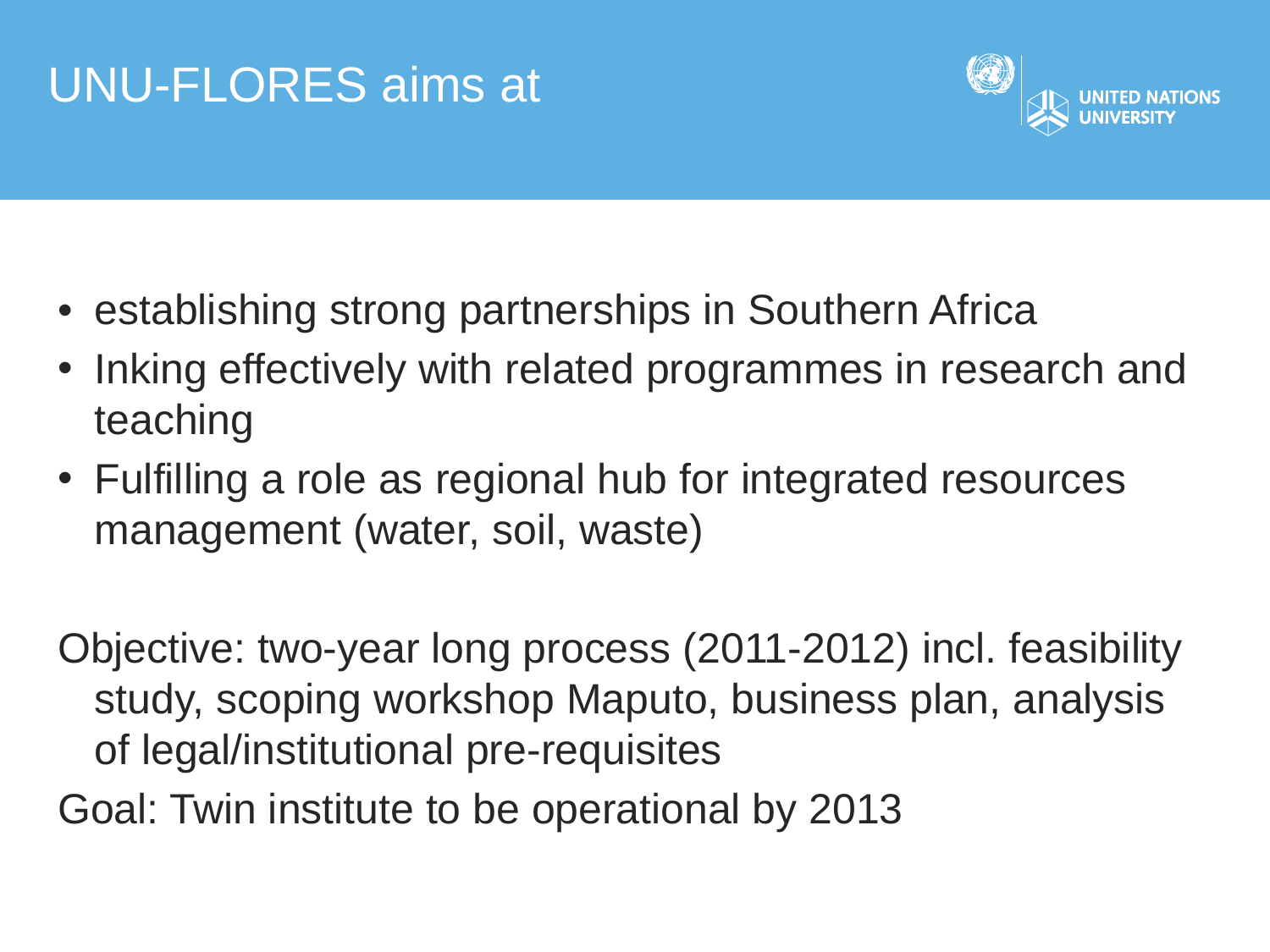

UNU-FLORES aims at
•	establishing strong partnerships in Southern Africa
Inking effectively with related programmes in research and teaching
Fulfilling a role as regional hub for integrated resources management (water, soil, waste)

Objective: two-year long process (2011-2012) incl. feasibility study, scoping workshop Maputo, business plan, analysis of legal/institutional pre-requisites
Goal: Twin institute to be operational by 2013